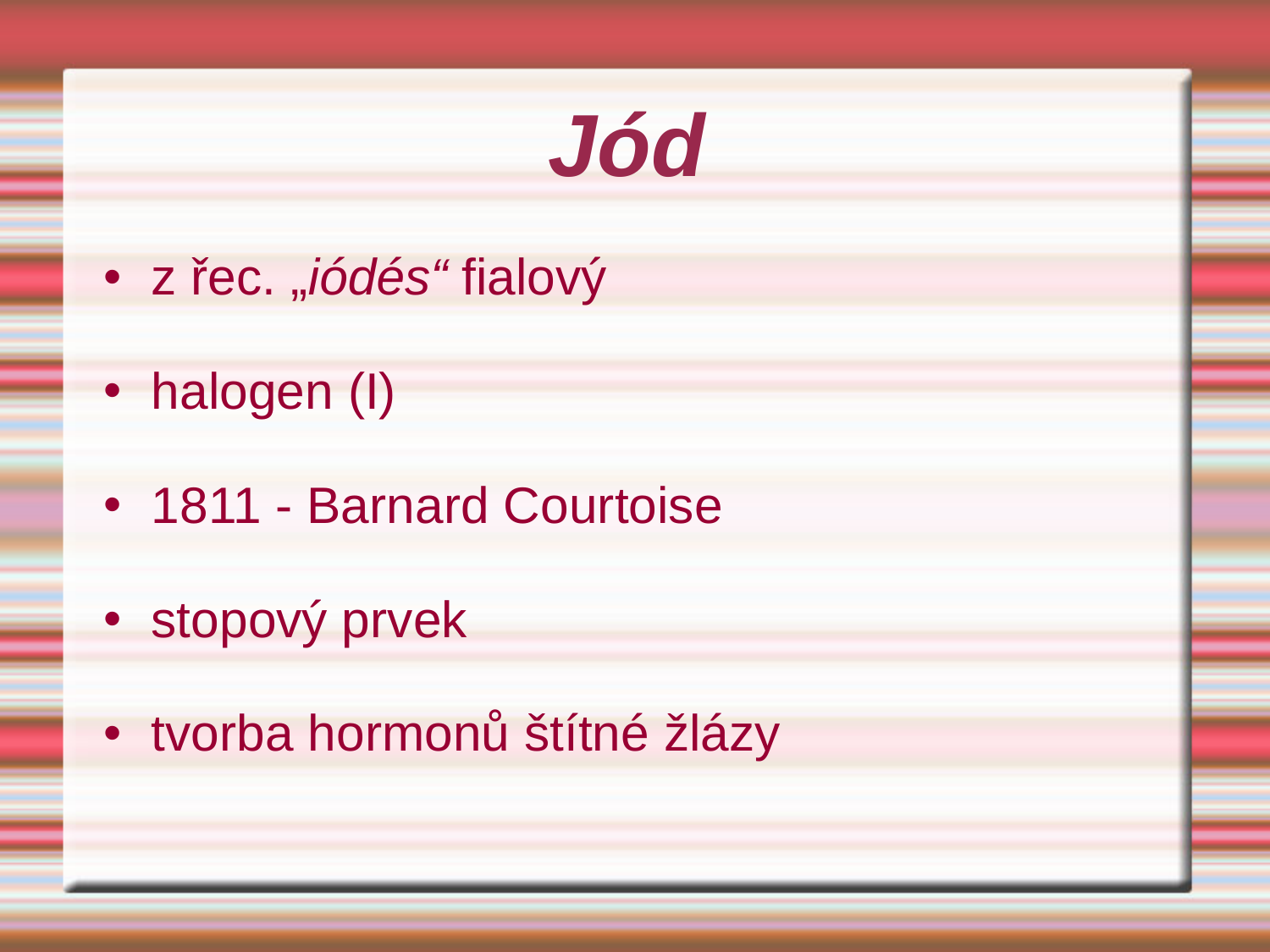

# Jód
z řec. „iódés“ fialový

halogen (I)

1811 - Barnard Courtoise

stopový prvek

tvorba hormonů štítné žlázy